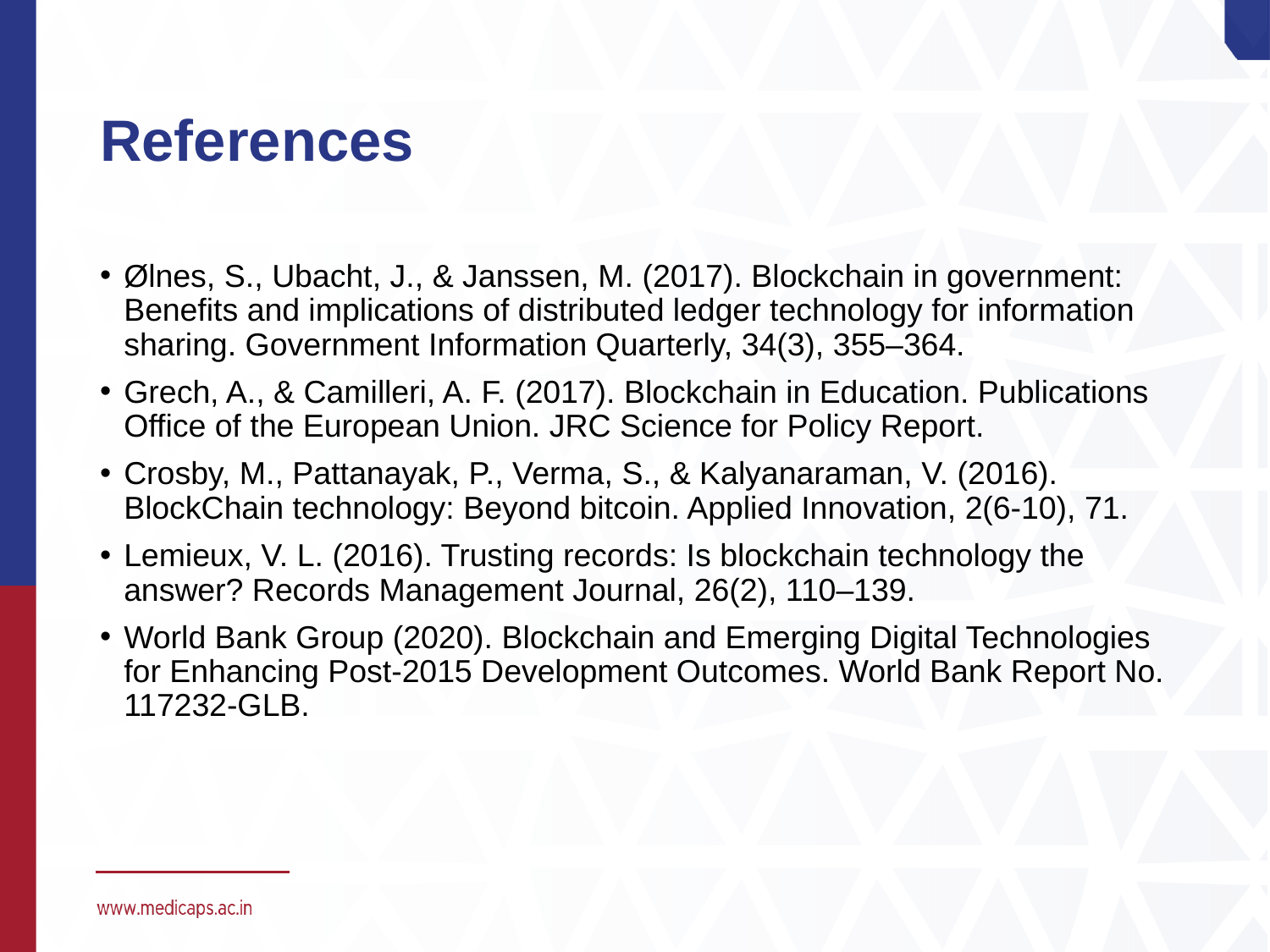

# References
Ølnes, S., Ubacht, J., & Janssen, M. (2017). Blockchain in government: Benefits and implications of distributed ledger technology for information sharing. Government Information Quarterly, 34(3), 355–364.
Grech, A., & Camilleri, A. F. (2017). Blockchain in Education. Publications Office of the European Union. JRC Science for Policy Report.
Crosby, M., Pattanayak, P., Verma, S., & Kalyanaraman, V. (2016). BlockChain technology: Beyond bitcoin. Applied Innovation, 2(6-10), 71.
Lemieux, V. L. (2016). Trusting records: Is blockchain technology the answer? Records Management Journal, 26(2), 110–139.
World Bank Group (2020). Blockchain and Emerging Digital Technologies for Enhancing Post-2015 Development Outcomes. World Bank Report No. 117232-GLB.